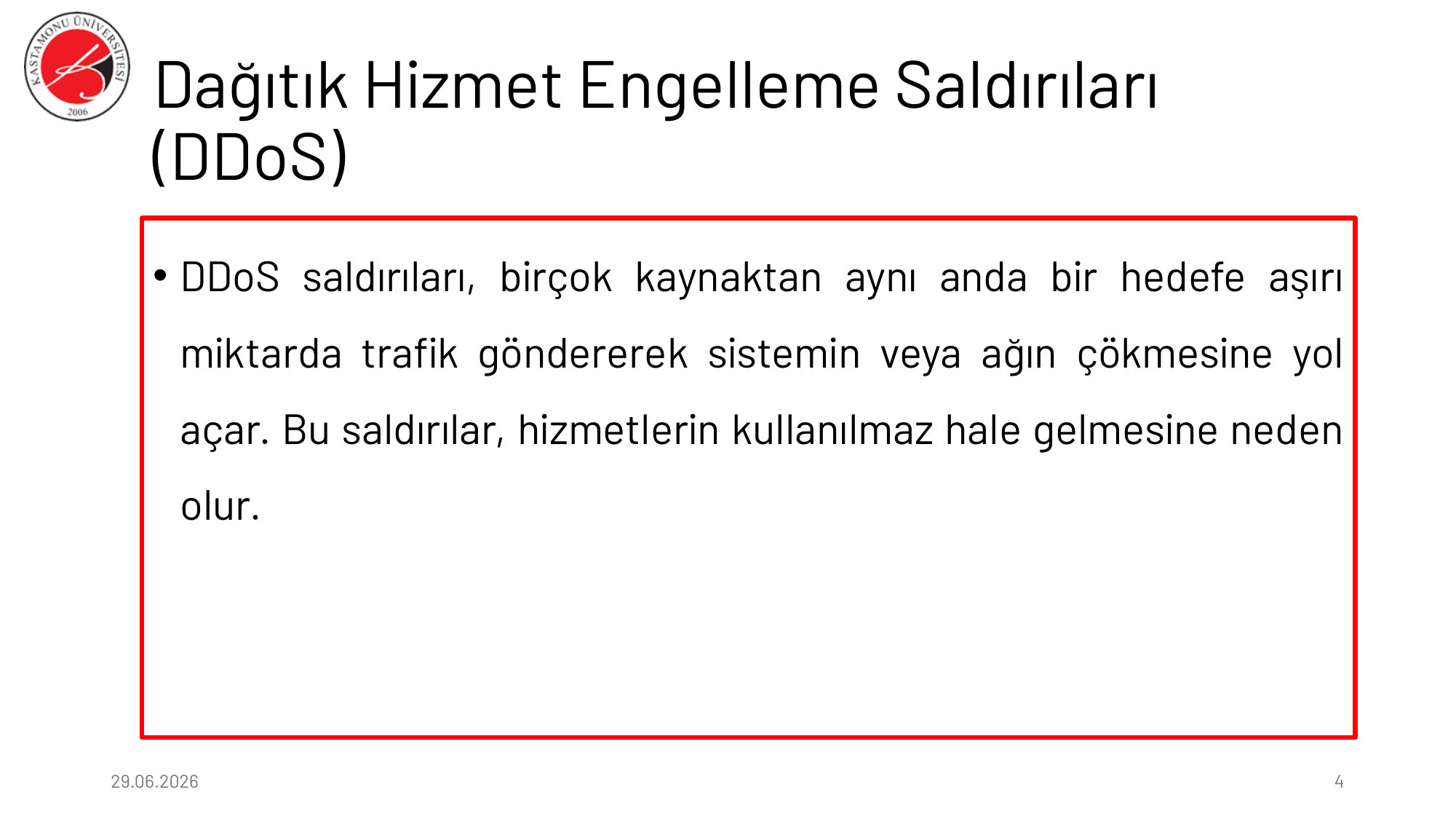

# Dağıtık Hizmet Engelleme Saldırıları (DDoS)
DDoS saldırıları, birçok kaynaktan aynı anda bir hedefe aşırı miktarda trafik göndererek sistemin veya ağın çökmesine yol açar. Bu saldırılar, hizmetlerin kullanılmaz hale gelmesine neden olur.

29.06.2026
4